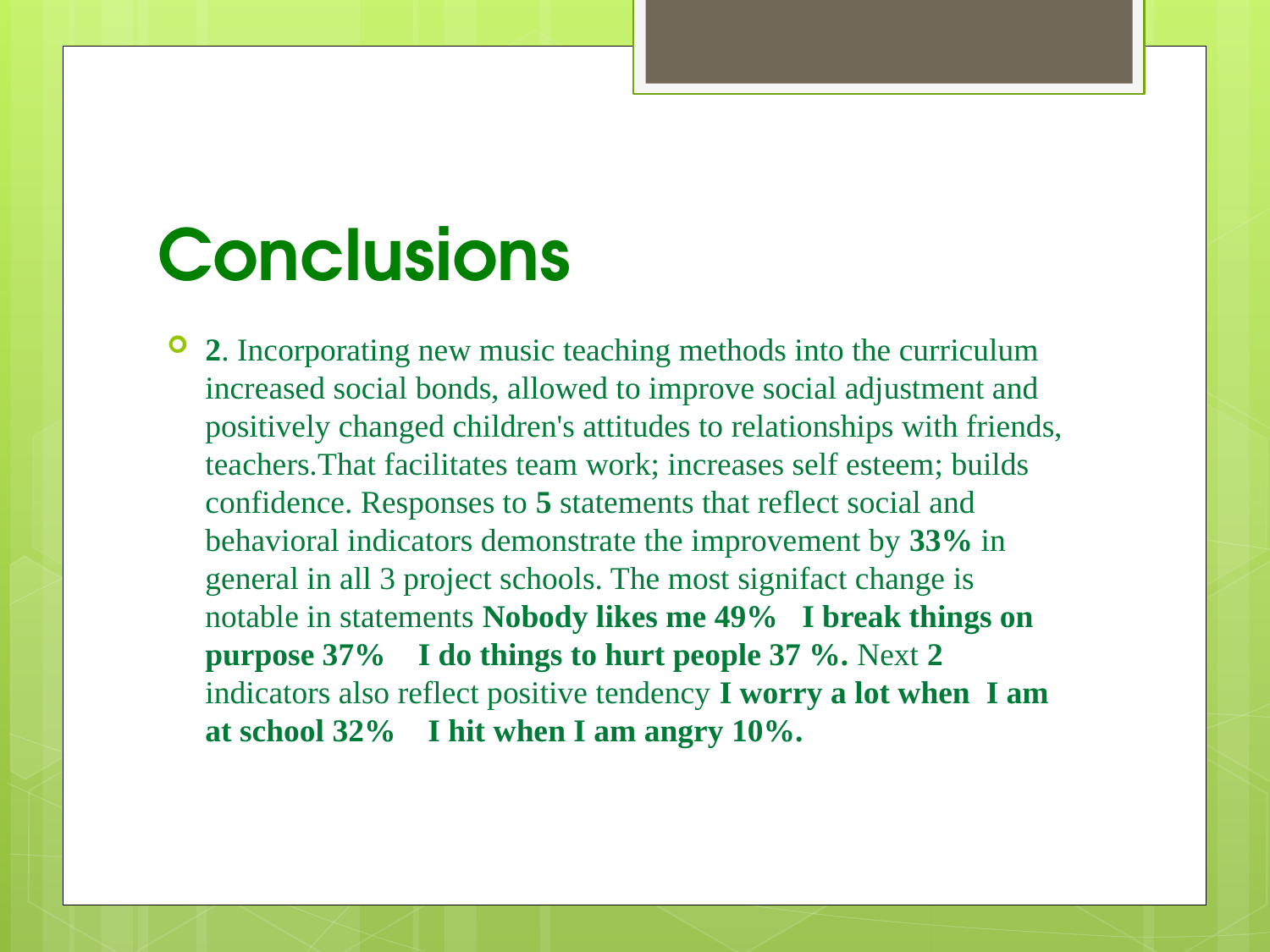

# Conclusions
2. Incorporating new music teaching methods into the curriculum increased social bonds, allowed to improve social adjustment and positively changed children's attitudes to relationships with friends, teachers.That facilitates team work; increases self esteem; builds confidence. Responses to 5 statements that reflect social and behavioral indicators demonstrate the improvement by 33% in general in all 3 project schools. The most signifact change is notable in statements Nobody likes me 49%   I break things on purpose 37%    I do things to hurt people 37 %. Next 2 indicators also reflect positive tendency I worry a lot when  I am at school 32%    I hit when I am angry 10%.